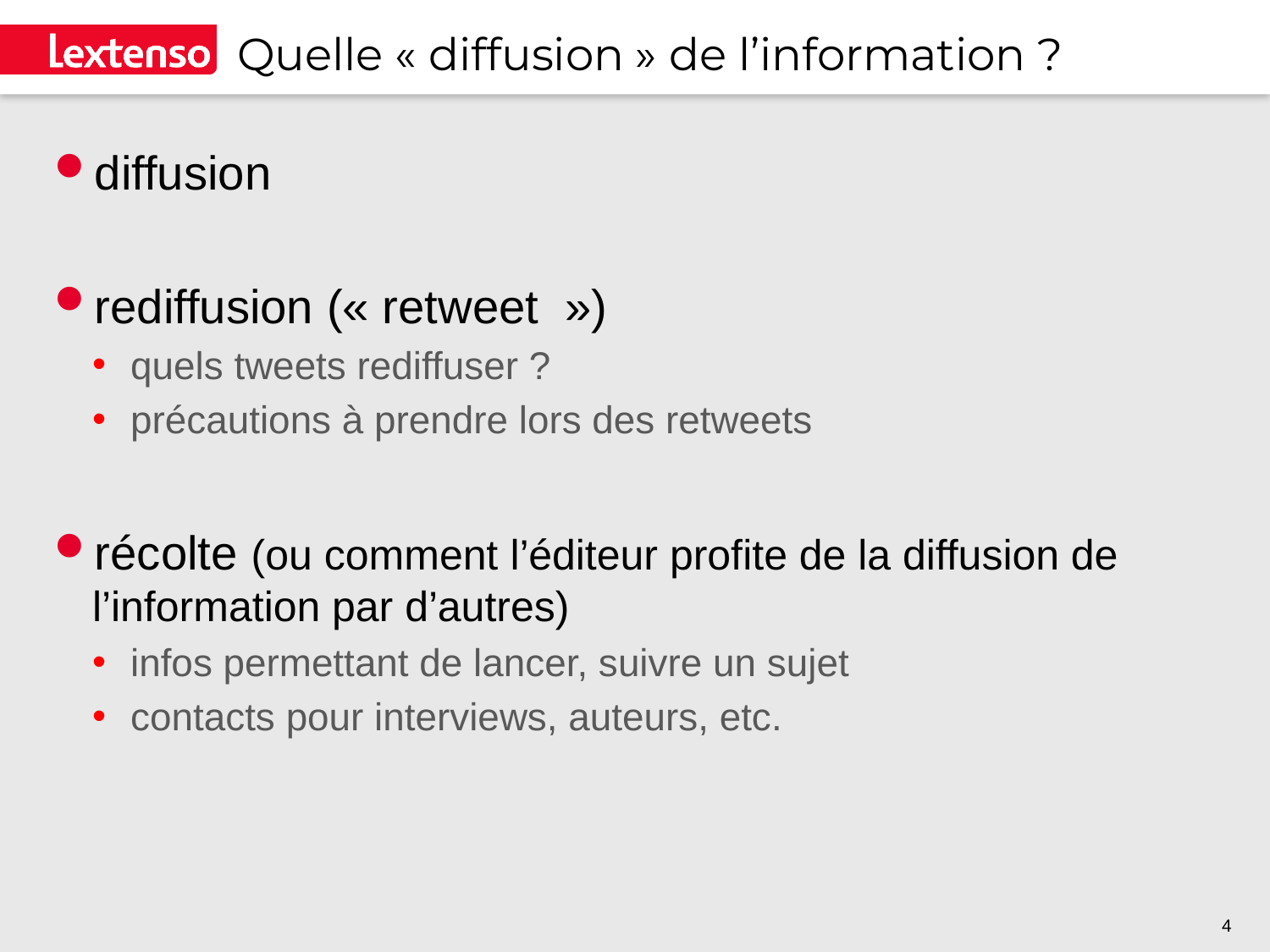

# Quelle « diffusion » de l’information ?
diffusion

rediffusion (« retweet  »)
quels tweets rediffuser ?
précautions à prendre lors des retweets

récolte (ou comment l’éditeur profite de la diffusion de l’information par d’autres)
infos permettant de lancer, suivre un sujet
contacts pour interviews, auteurs, etc.